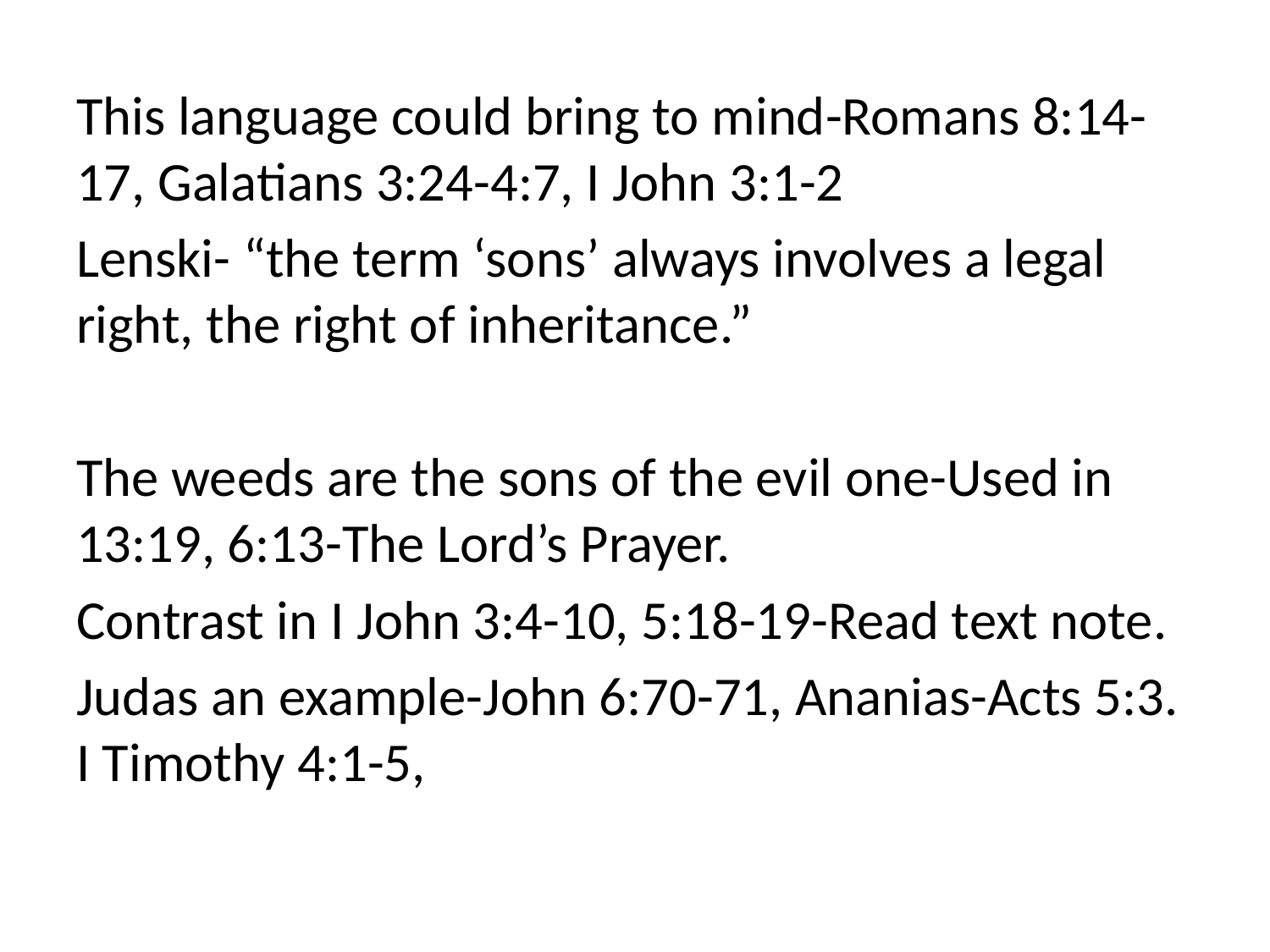

This language could bring to mind-Romans 8:14-17, Galatians 3:24-4:7, I John 3:1-2
Lenski- “the term ‘sons’ always involves a legal right, the right of inheritance.”

The weeds are the sons of the evil one-Used in 13:19, 6:13-The Lord’s Prayer.
Contrast in I John 3:4-10, 5:18-19-Read text note.
Judas an example-John 6:70-71, Ananias-Acts 5:3.  I Timothy 4:1-5,